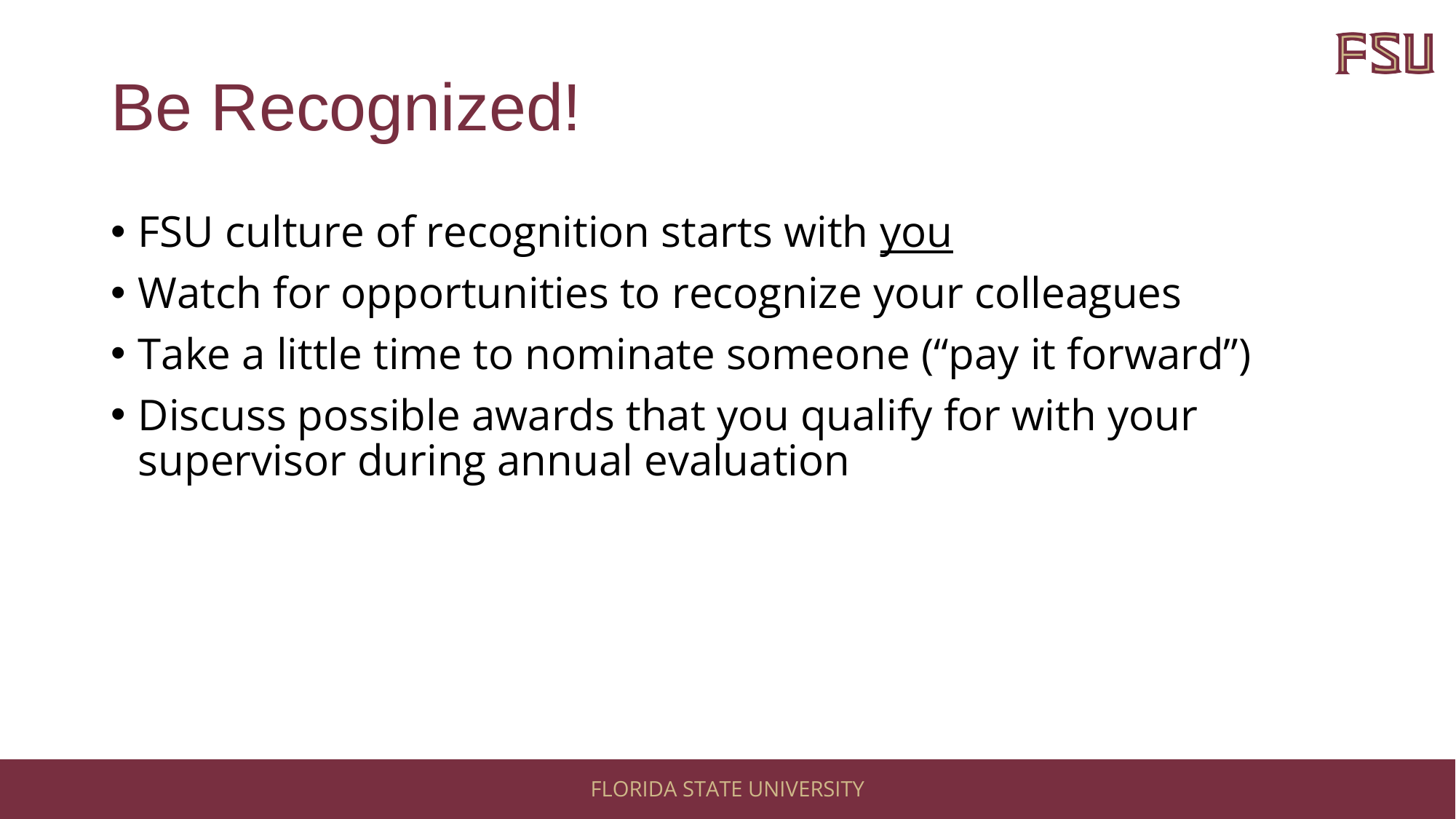

# Be Recognized!
FSU culture of recognition starts with you
Watch for opportunities to recognize your colleagues
Take a little time to nominate someone (“pay it forward”)
Discuss possible awards that you qualify for with your supervisor during annual evaluation